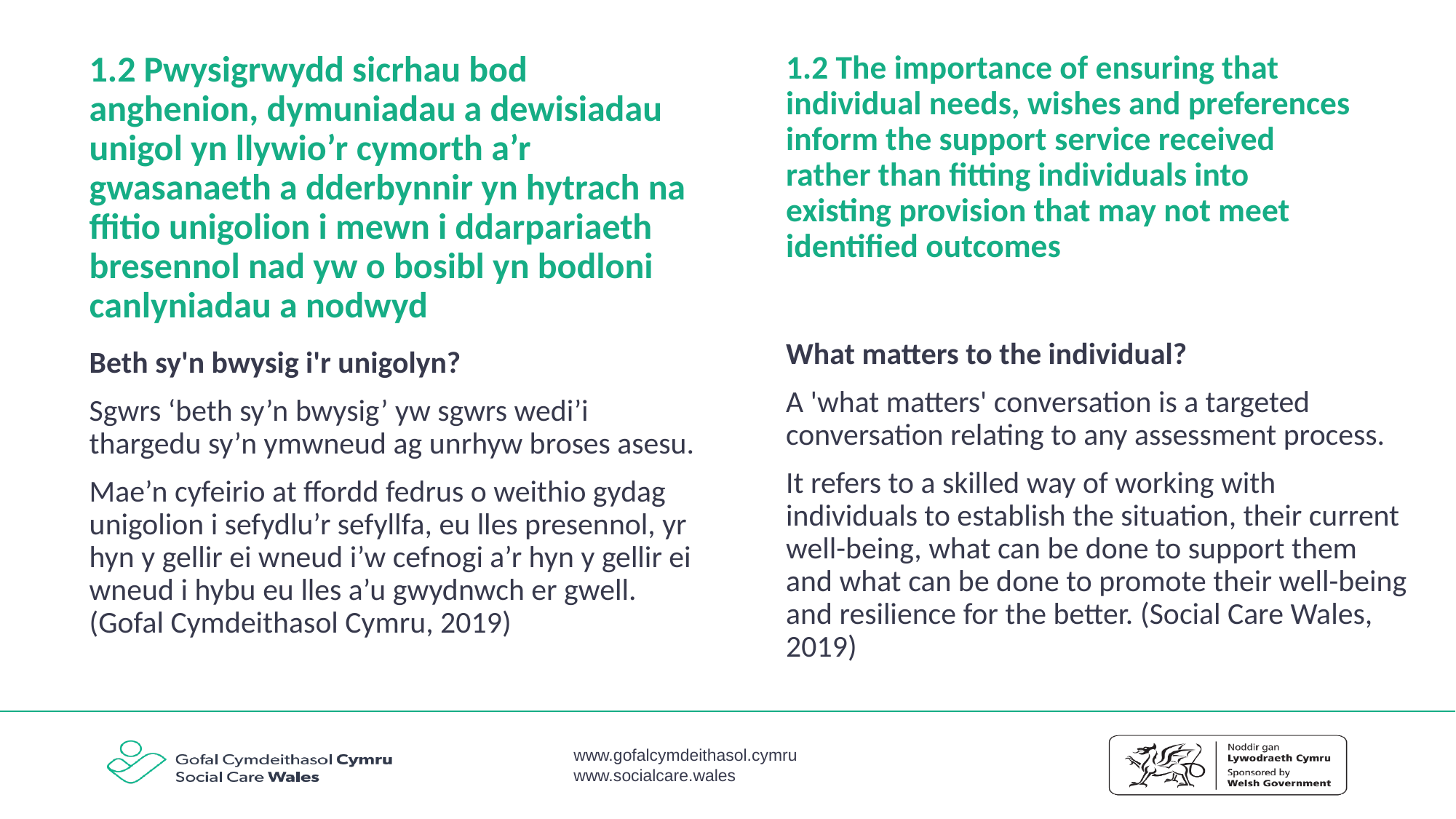

1.2 Pwysigrwydd sicrhau bod anghenion, dymuniadau a dewisiadau unigol yn llywio’r cymorth a’r gwasanaeth a dderbynnir yn hytrach na ffitio unigolion i mewn i ddarpariaeth bresennol nad yw o bosibl yn bodloni canlyniadau a nodwyd
1.2 The importance of ensuring that individual needs, wishes and preferences inform the support service received rather than fitting individuals into existing provision that may not meet identified outcomes
What matters to the individual?
A 'what matters' conversation is a targeted conversation relating to any assessment process.
It refers to a skilled way of working with individuals to establish the situation, their current well-being, what can be done to support them and what can be done to promote their well-being and resilience for the better. (Social Care Wales, 2019)
Beth sy'n bwysig i'r unigolyn?
Sgwrs ‘beth sy’n bwysig’ yw sgwrs wedi’i thargedu sy’n ymwneud ag unrhyw broses asesu.
Mae’n cyfeirio at ffordd fedrus o weithio gydag unigolion i sefydlu’r sefyllfa, eu lles presennol, yr hyn y gellir ei wneud i’w cefnogi a’r hyn y gellir ei wneud i hybu eu lles a’u gwydnwch er gwell. (Gofal Cymdeithasol Cymru, 2019)